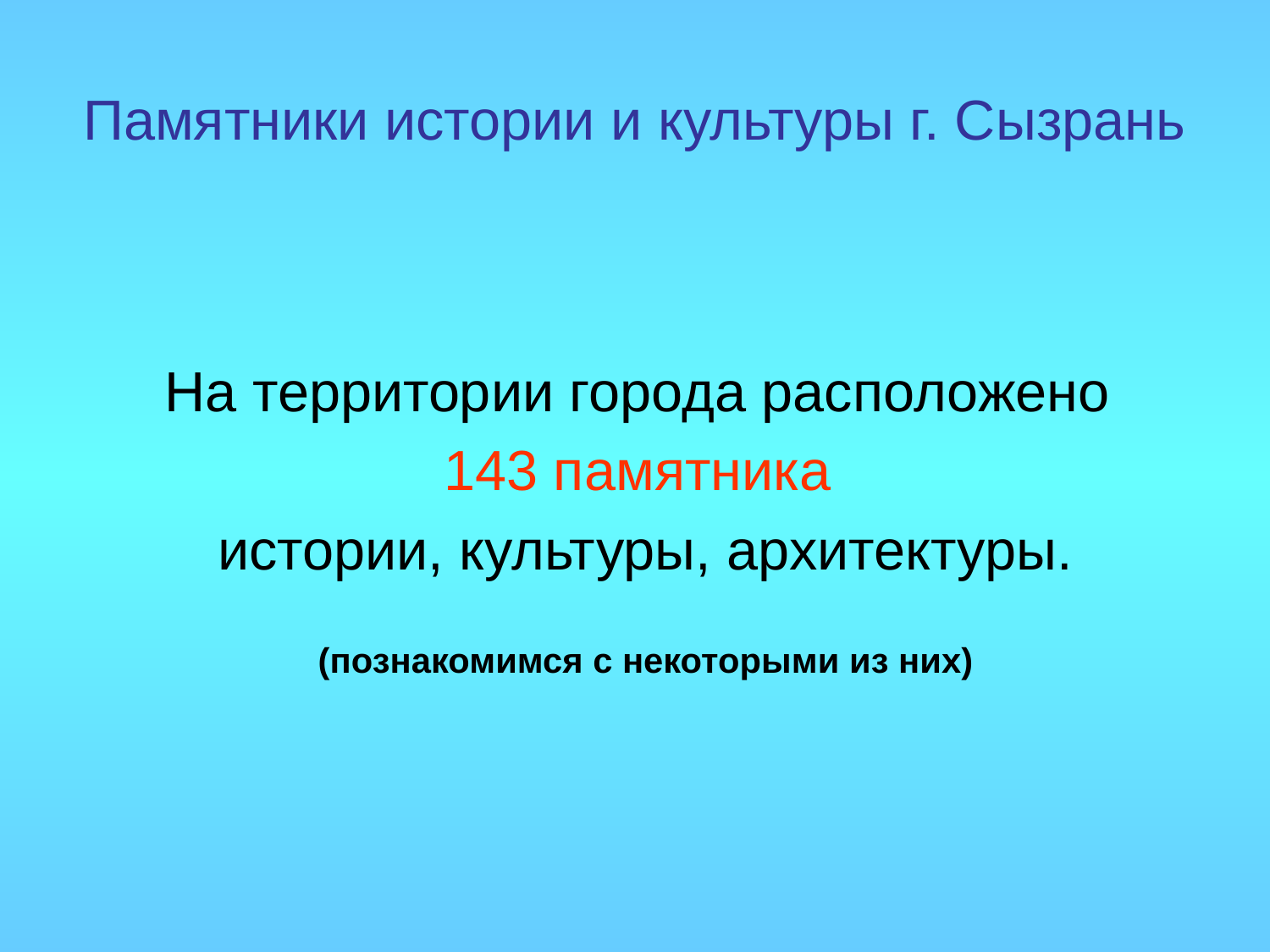

# Памятники истории и культуры г. Сызрань
На территории города расположено
143 памятника
истории, культуры, архитектуры.

(познакомимся с некоторыми из них)